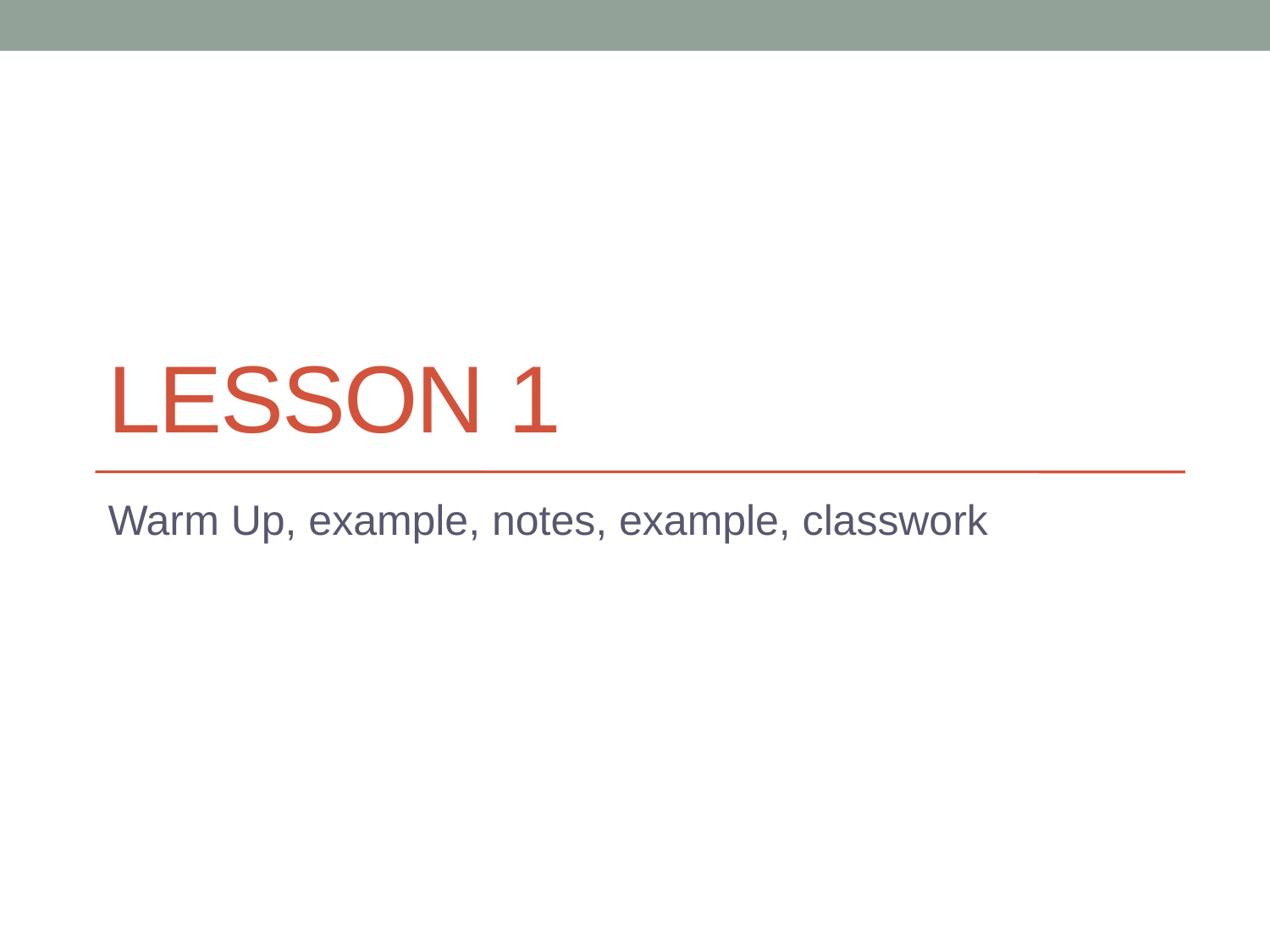

# Lesson 1
Warm Up, example, notes, example, classwork